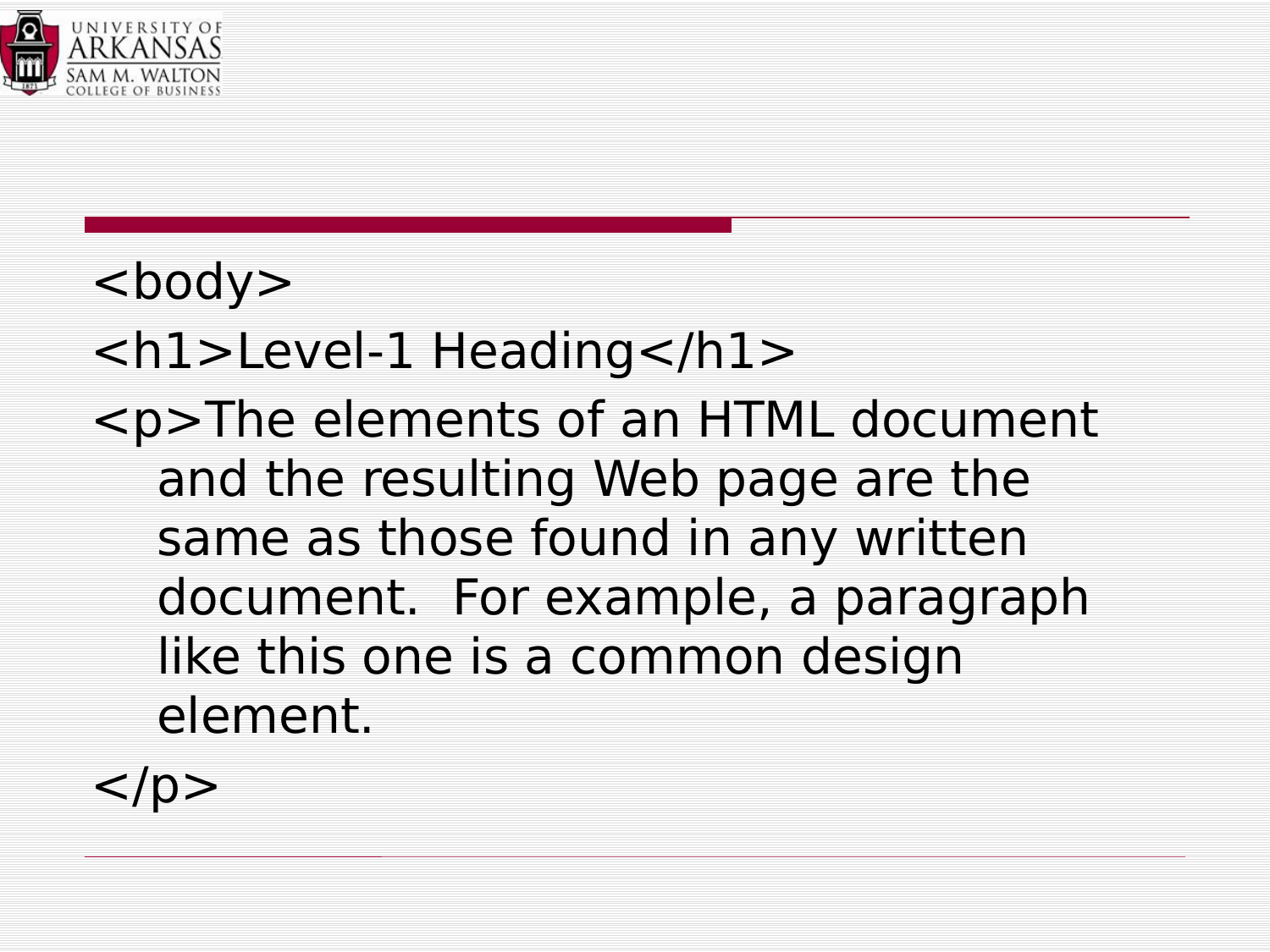

<body>
<h1>Level-1 Heading</h1>
<p>The elements of an HTML document and the resulting Web page are the same as those found in any written document.  For example, a paragraph like this one is a common design element.
</p>